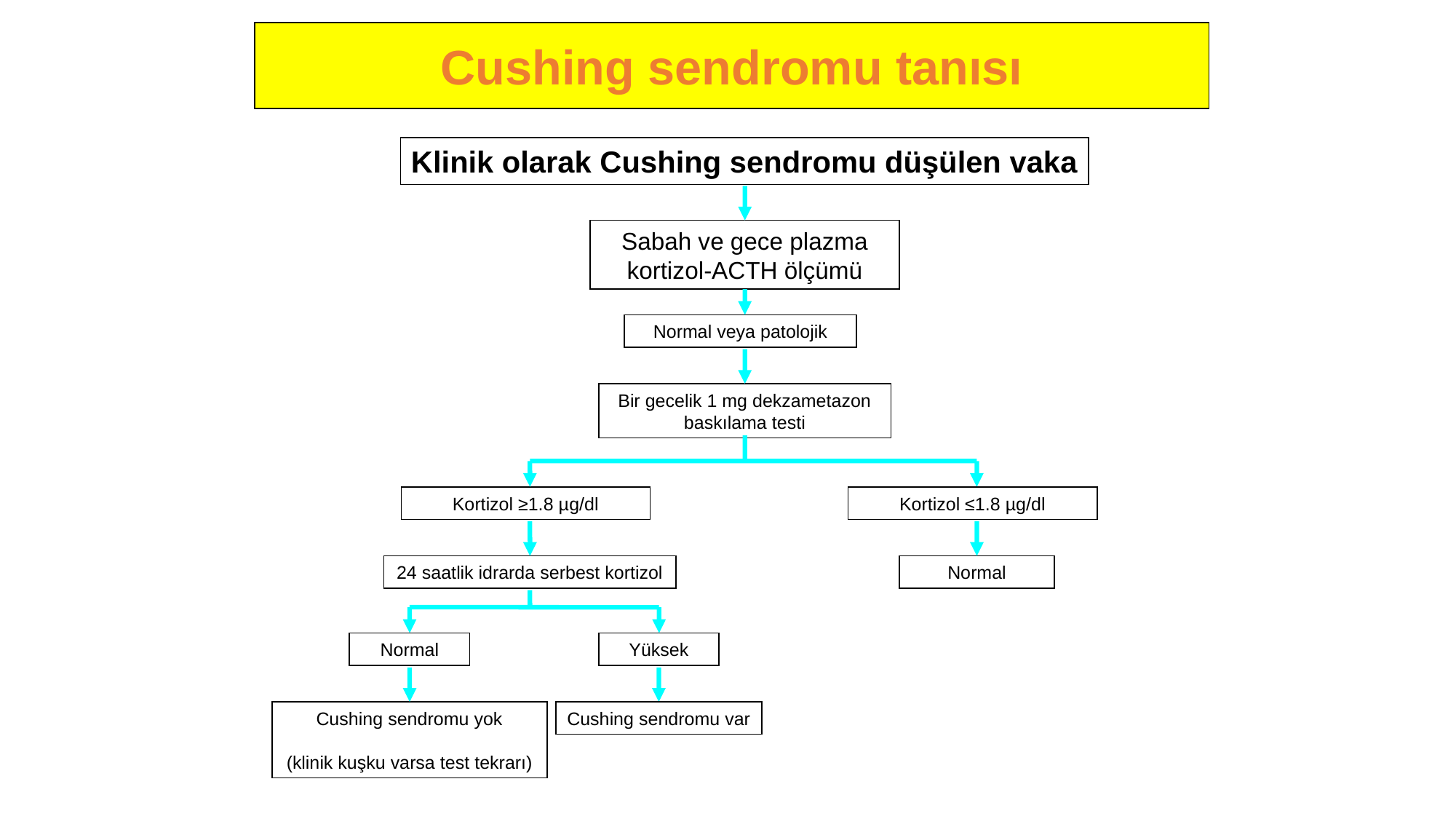

Cushing sendromu tanısı
Klinik olarak Cushing sendromu düşülen vaka

Sabah ve gece plazma kortizol-ACTH ölçümü

Normal veya patolojik

Bir gecelik 1 mg dekzametazon baskılama testi

Kortizol ≥1.8 µg/dl
Kortizol ≤1.8 µg/dl

24 saatlik idrarda serbest kortizol
Normal

Normal
Yüksek

Cushing sendromu yok

(klinik kuşku varsa test tekrarı)
Cushing sendromu var